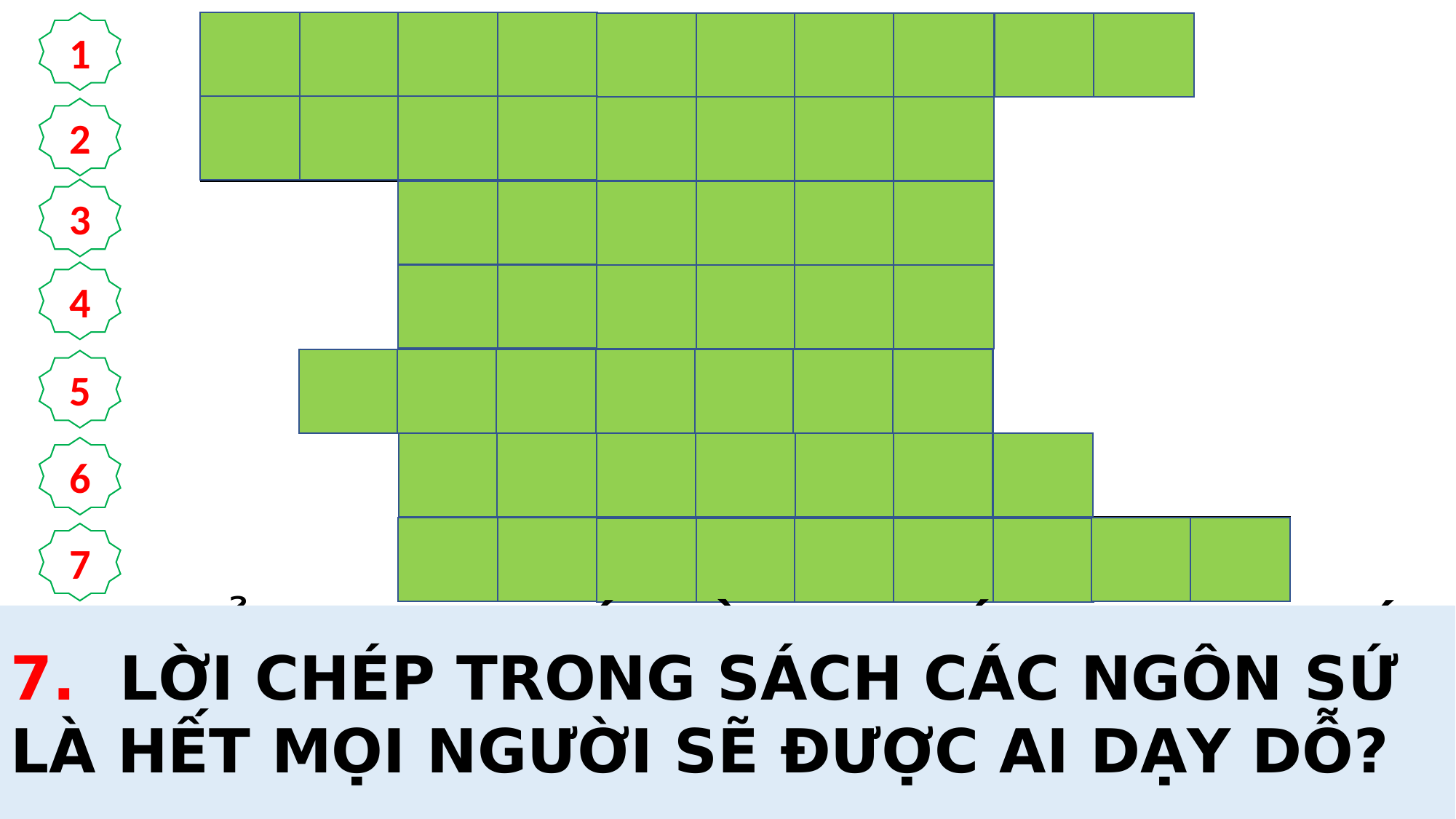

| B | Á | N | H | T | Ừ | T | R | Ờ | I |  |
| --- | --- | --- | --- | --- | --- | --- | --- | --- | --- | --- |
| G | I | Á | O | H | U | Ấ | N |  |  |  |
|  |  | L | Ô | I | K | É | O |  |  |  |
|  |  | T | Ổ | T | I | Ê | N |  |  |  |
|  | B | A | N | T | Ặ | N | G |  |  |  |
|  |  | M | U | Ô | N | Đ | Ờ | I |  |  |
|  |  | T | H | I | Ê | N | C | H | Ú | A |
1

2
3

4

5

6

7
7.	LỜI CHÉP TRONG SÁCH CÁC NGÔN SỨ
LÀ HẾT MỌI NGƯỜI SẼ ĐƯỢC AI DẠY DỖ?
6.	TÔI LÀ BÁNH HẰNG SỐNG TỪ TRỜI XUỐNG. AI ĂN BÁNH NÀY, SẼ ĐƯỢC SỐNG THẾ NÀO?
1.	NGƯỜI DO THÁI ĐÃ XẦM XÌ PHẢN ĐỐI
VÌ CHÚA GIÊSU ĐÃ NÓI NGÀI LÀ GÌ?
2.	CHÚA GIÊSU NÓI: PHÀM AI NGHE VÀ ĐÓN NHẬN CÁI GÌ CỦA CHÚA CHA THÌ SẼ ĐẾN VỚI NGÀI?
3.	CHẲNG AI ĐẾN VỚI TÔI ĐƯỢC, NẾU CHÚA CHA LÀ ĐẤNG SAI TÔI KHÔNG LÀM GÌ NGƯỜI ẤY?
4.	NHỮNG AI CỦA NGƯỜI DO THÁI ĐÃ ĂN MA-NA TRONG SA MẠC NHƯNG ĐÃ CHẾT?
5.	“BÁNH TÔI SẼ … … CHÍNH THỊT TÔI ĐÂY, ĐỂ CHO THẾ GIAN ĐƯỢC SỐNG”